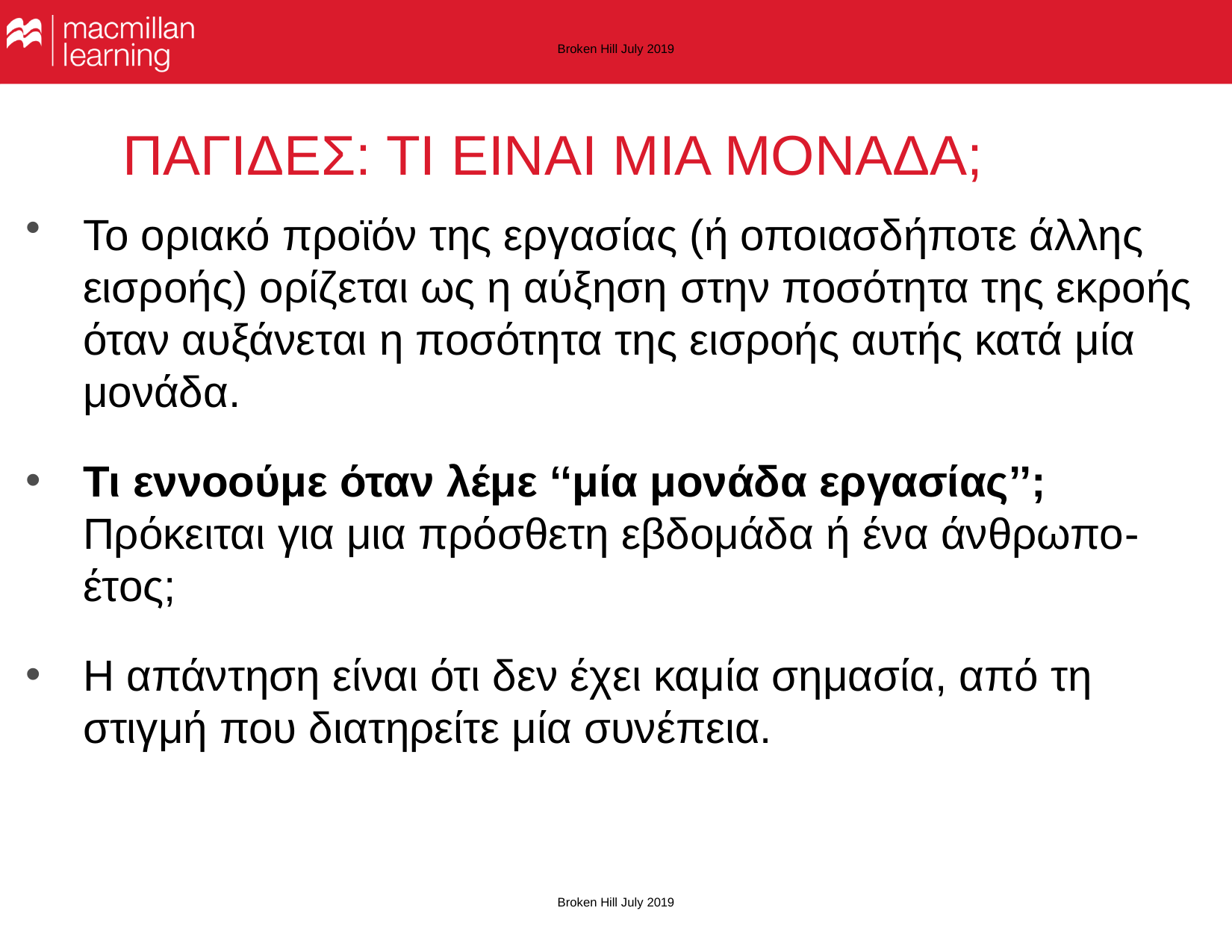

Broken Hill July 2019
# ΠΑΓΙΔΕΣ: ΤΙ ΕΙΝΑΙ ΜΙΑ ΜΟΝΑΔΑ;
Το οριακό προϊόν της εργασίας (ή οποιασδήποτε άλλης εισροής) ορίζεται ως η αύξηση στην ποσότητα της εκροής όταν αυξάνεται η ποσότητα της εισροής αυτής κατά μία μονάδα.
Τι εννοούμε όταν λέμε ‘‘μία μονάδα εργασίας’’; Πρόκειται για μια πρόσθετη εβδομάδα ή ένα άνθρωπο-έτος;
Η απάντηση είναι ότι δεν έχει καμία σημασία, από τη στιγμή που διατηρείτε μία συνέπεια.
Broken Hill July 2019